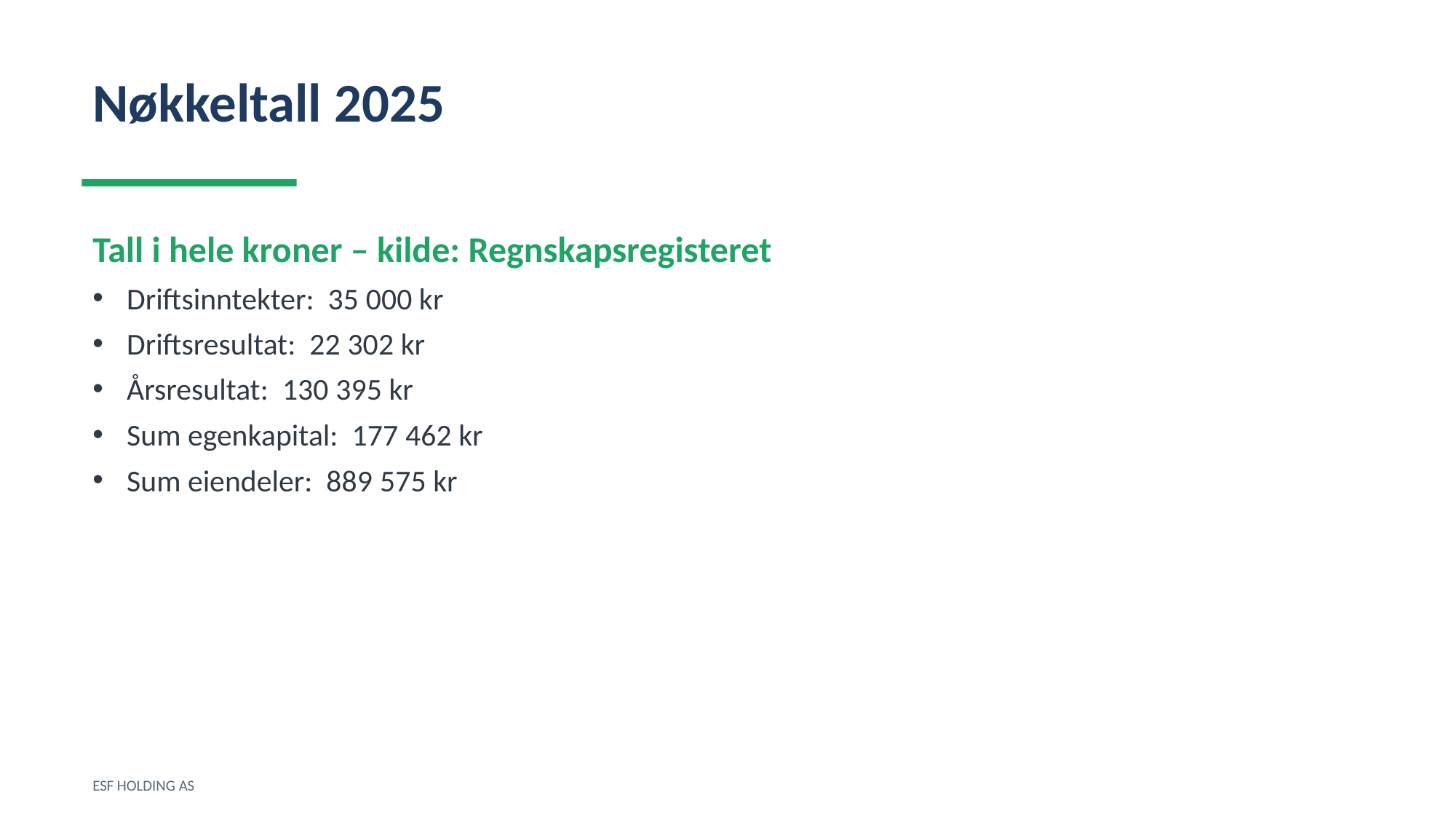

Nøkkeltall 2025

Tall i hele kroner – kilde: Regnskapsregisteret
Driftsinntekter:  35 000 kr
Driftsresultat:  22 302 kr
Årsresultat:  130 395 kr
Sum egenkapital:  177 462 kr
Sum eiendeler:  889 575 kr
ESF HOLDING AS